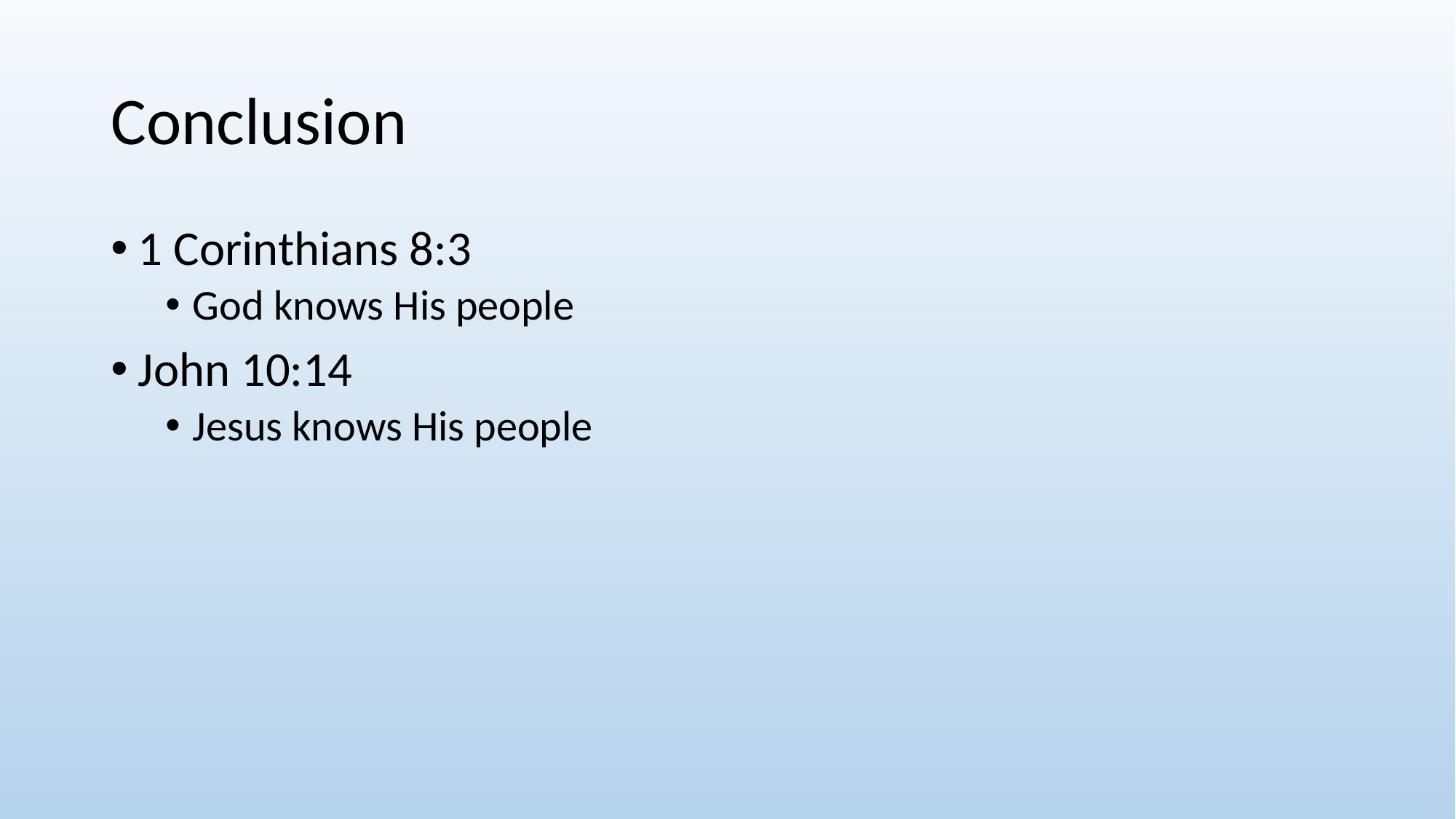

# Conclusion
1 Corinthians 8:3
God knows His people
John 10:14
Jesus knows His people